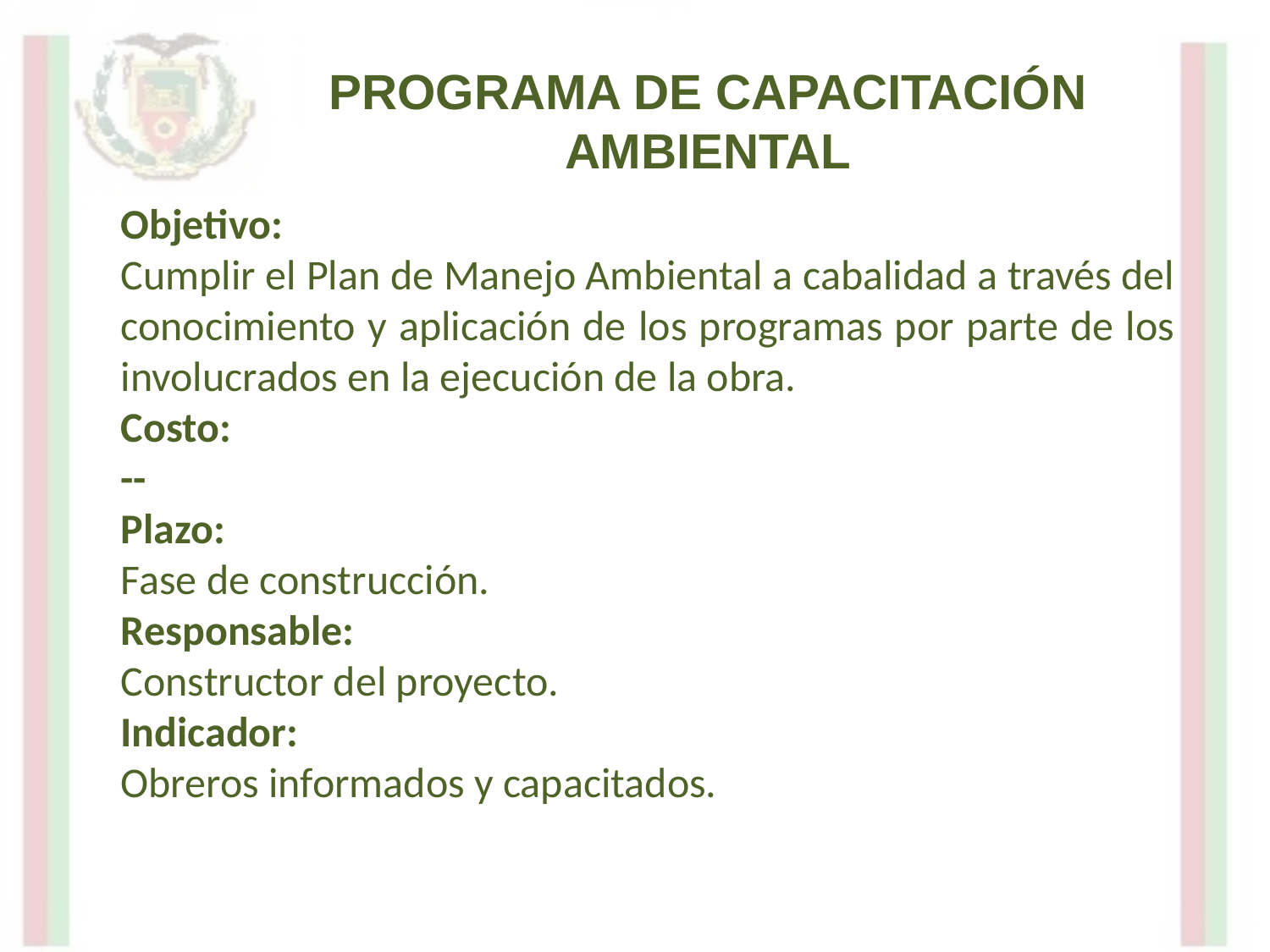

PROGRAMA DE CAPACITACIÓN AMBIENTAL
Objetivo:
Cumplir el Plan de Manejo Ambiental a cabalidad a través del conocimiento y aplicación de los programas por parte de los involucrados en la ejecución de la obra.
Costo:
--
Plazo:
Fase de construcción.
Responsable:
Constructor del proyecto.
Indicador:
Obreros informados y capacitados.